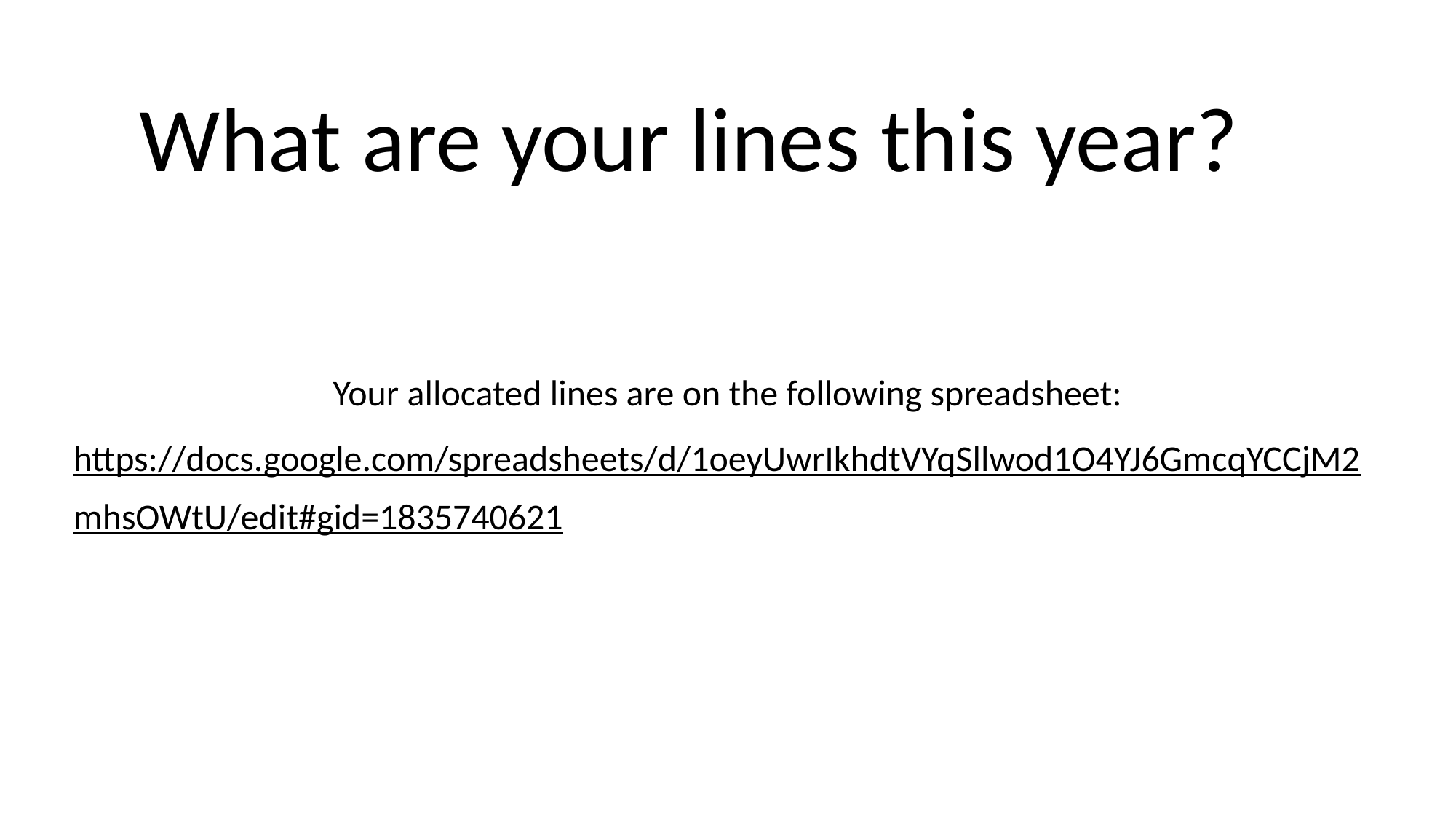

What are your lines this year?
Your allocated lines are on the following spreadsheet:
https://docs.google.com/spreadsheets/d/1oeyUwrIkhdtVYqSllwod1O4YJ6GmcqYCCjM2mhsOWtU/edit#gid=1835740621